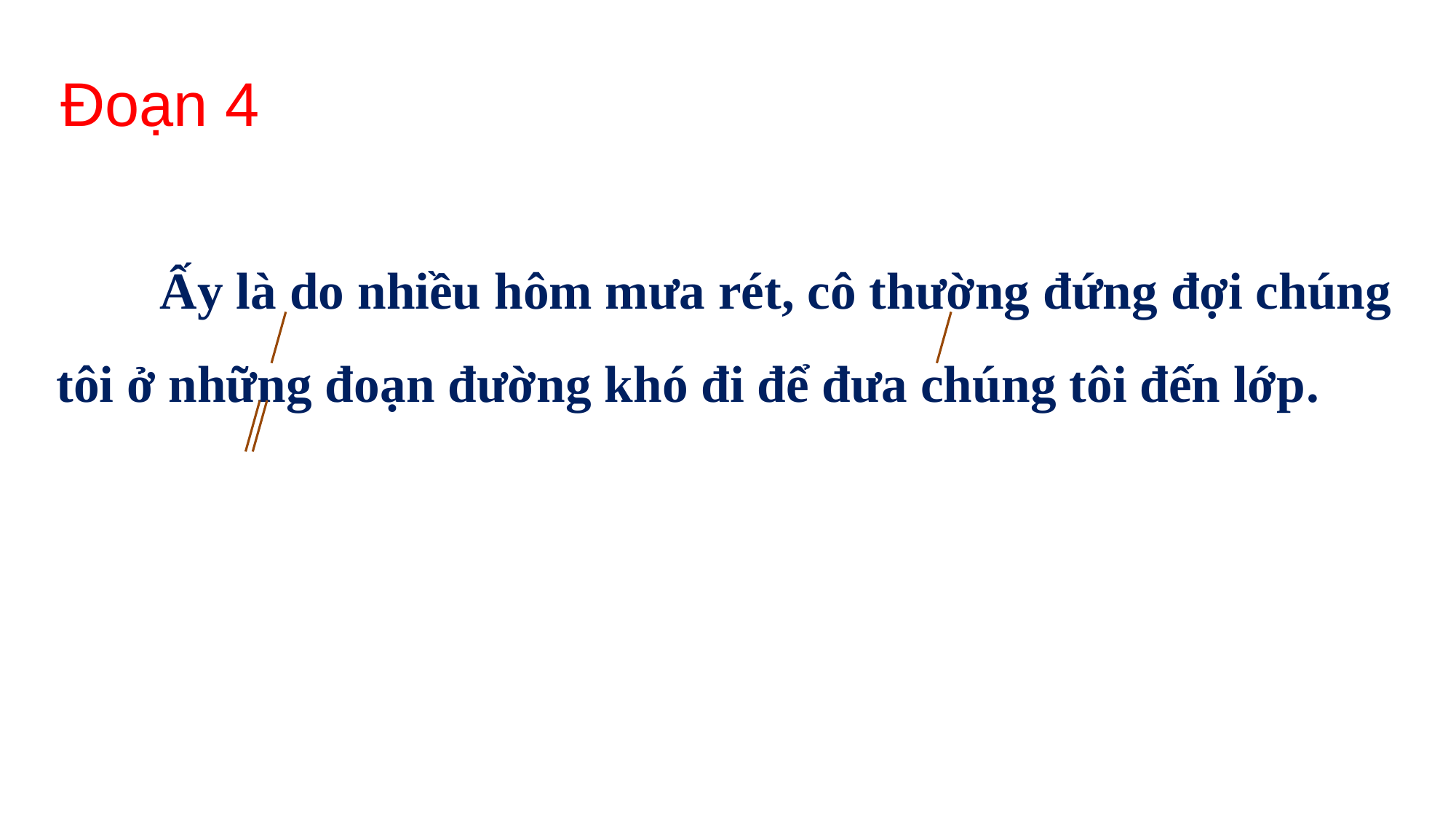

Đoạn 4
	Ấy là do nhiều hôm mưa rét, cô thường đứng đợi chúng tôi ở những đoạn đường khó đi để đưa chúng tôi đến lớp.